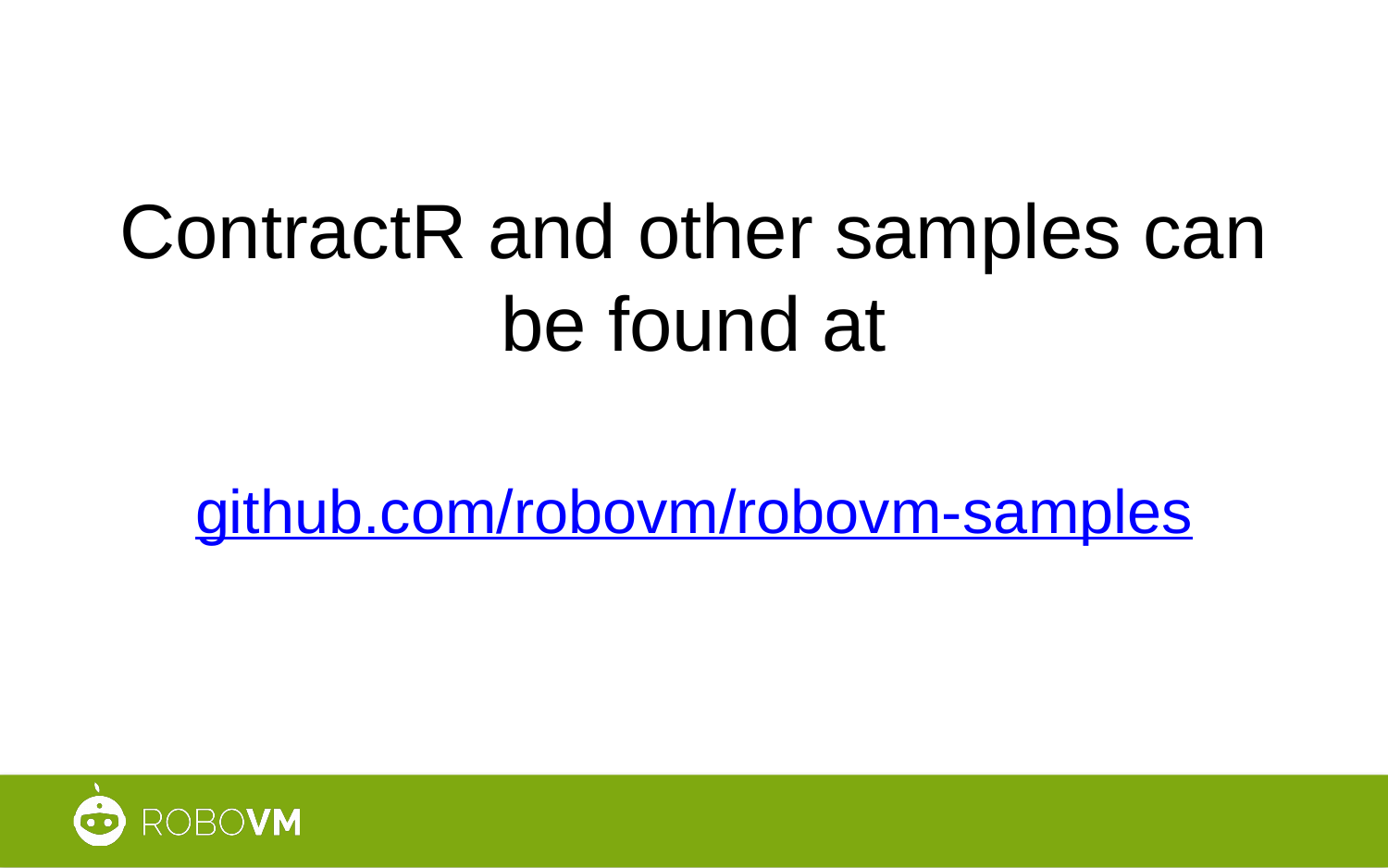

ContractR and other samples can be found at
github.com/robovm/robovm-samples